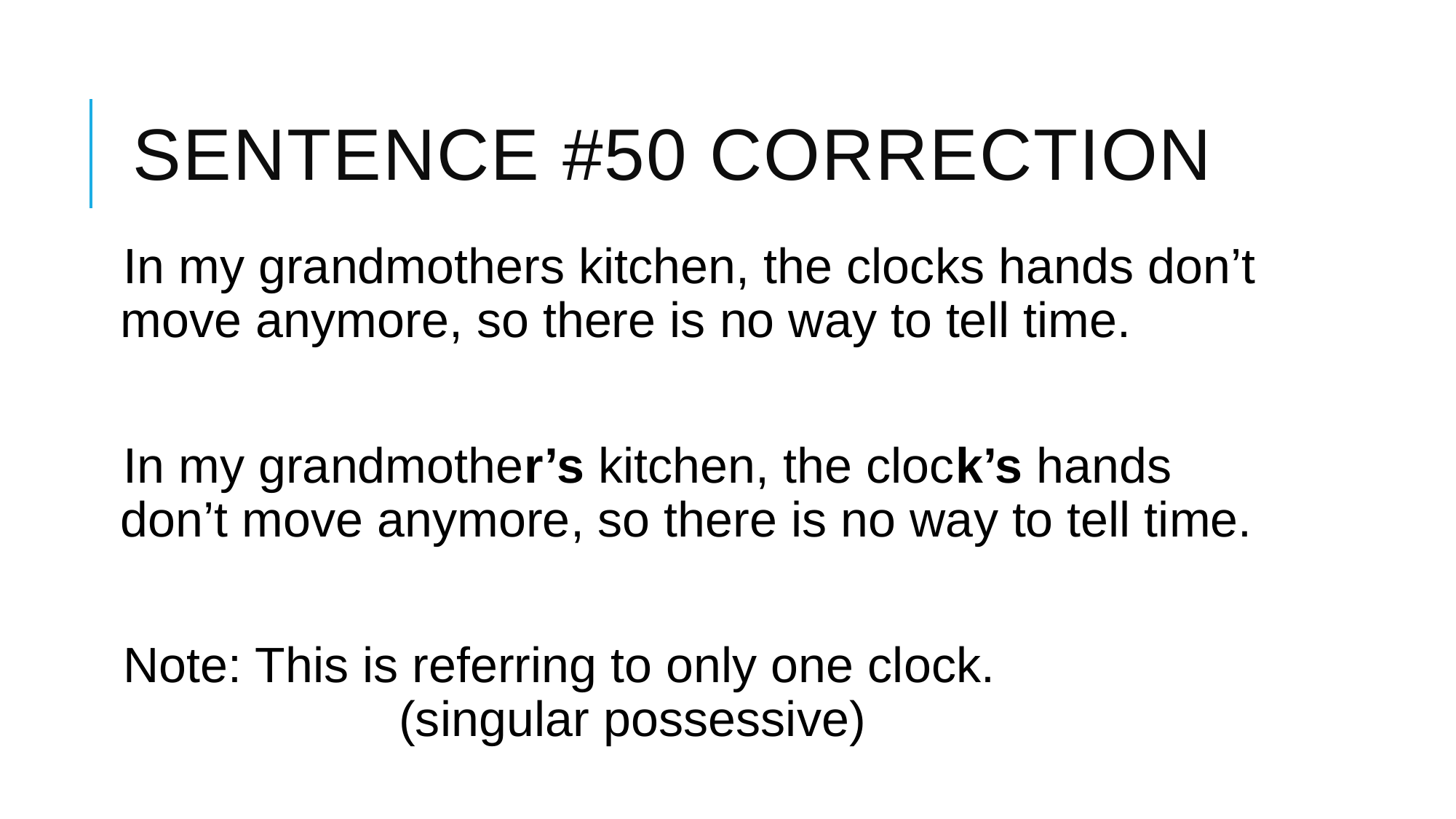

# Sentence #50 Correction
In my grandmothers kitchen, the clocks hands don’t move anymore, so there is no way to tell time.

In my grandmother’s kitchen, the clock’s hands don’t move anymore, so there is no way to tell time.

Note: This is referring to only one clock.                      	             (singular possessive)